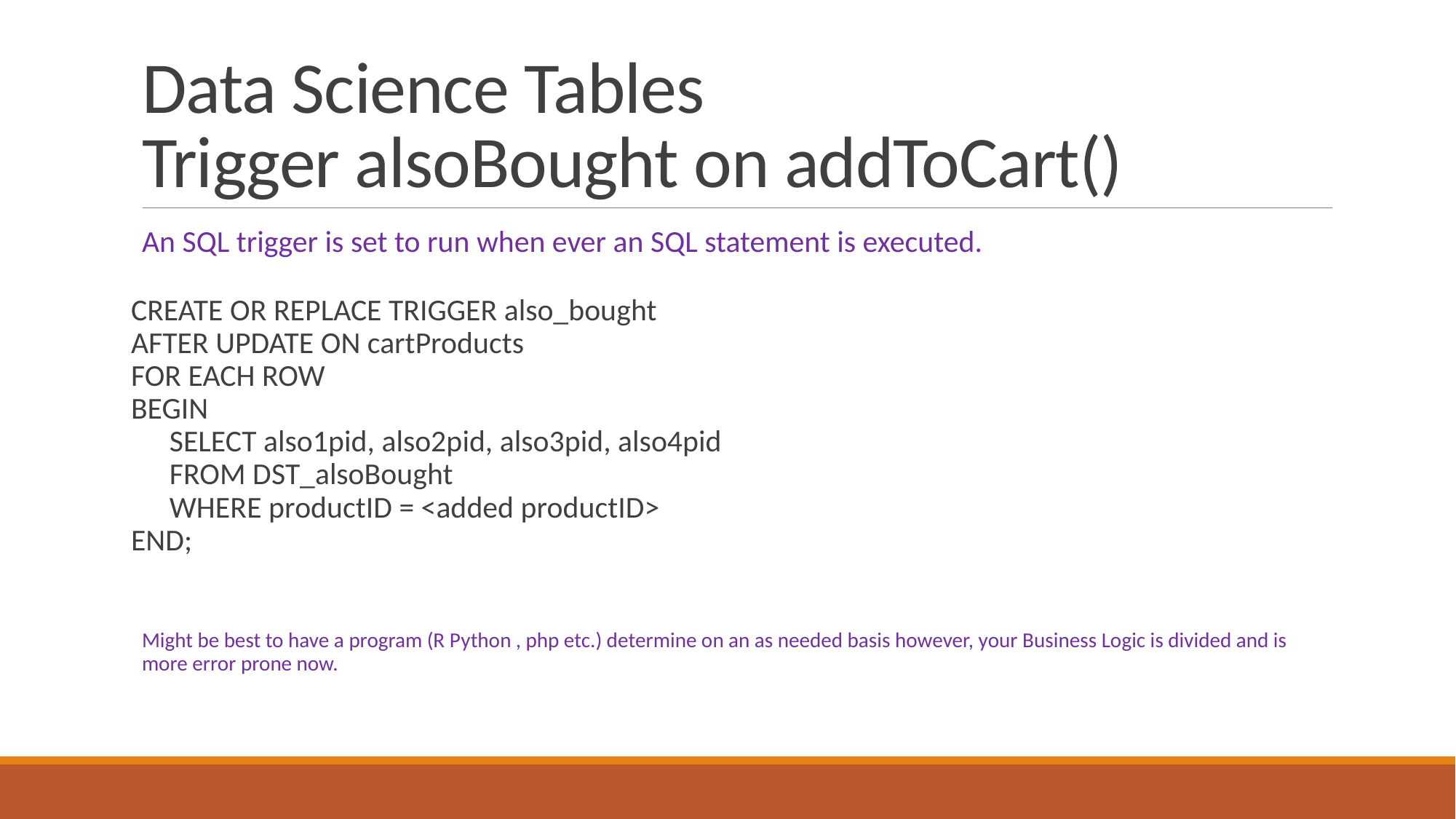

# Data Science Tables Trigger alsoBought on addToCart()
An SQL trigger is set to run when ever an SQL statement is executed.

CREATE OR REPLACE TRIGGER also_bought
AFTER UPDATE ON cartProducts
FOR EACH ROW
BEGIN
    SELECT also1pid, also2pid, also3pid, also4pid
    FROM DST_alsoBought
    WHERE productID = <added productID>
END;

Might be best to have a program (R Python , php etc.) determine on an as needed basis however, your Business Logic is divided and is more error prone now.